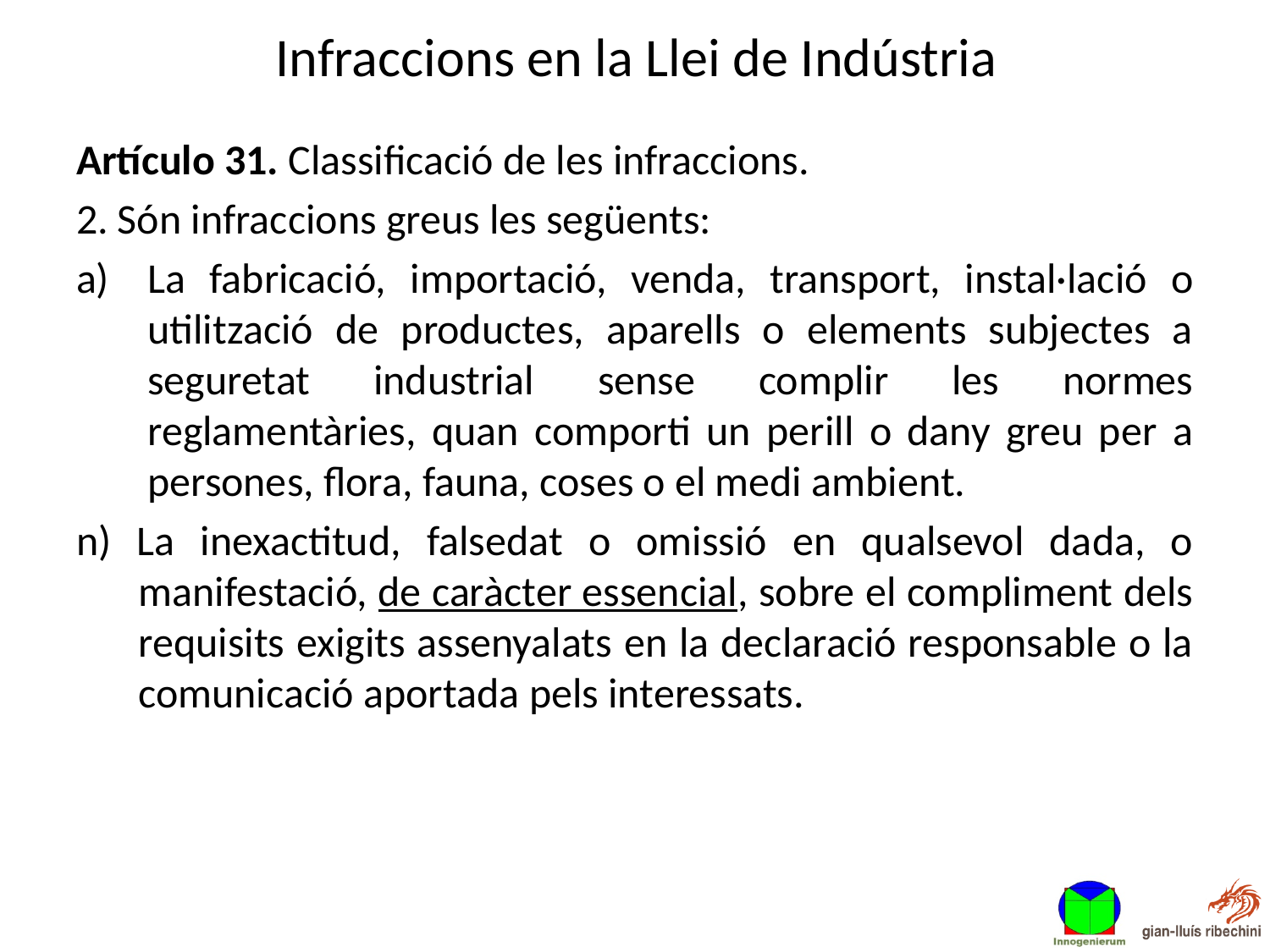

# Infraccions en la Llei de Indústria
Artículo 31. Classificació de les infraccions.
2. Són infraccions greus les següents:
La fabricació, importació, venda, transport, instal·lació o utilització de productes, aparells o elements subjectes a seguretat industrial sense complir les normes reglamentàries, quan comporti un perill o dany greu per a persones, flora, fauna, coses o el medi ambient.
n) La inexactitud, falsedat o omissió en qualsevol dada, o manifestació, de caràcter essencial, sobre el compliment dels requisits exigits assenyalats en la declaració responsable o la comunicació aportada pels interessats.